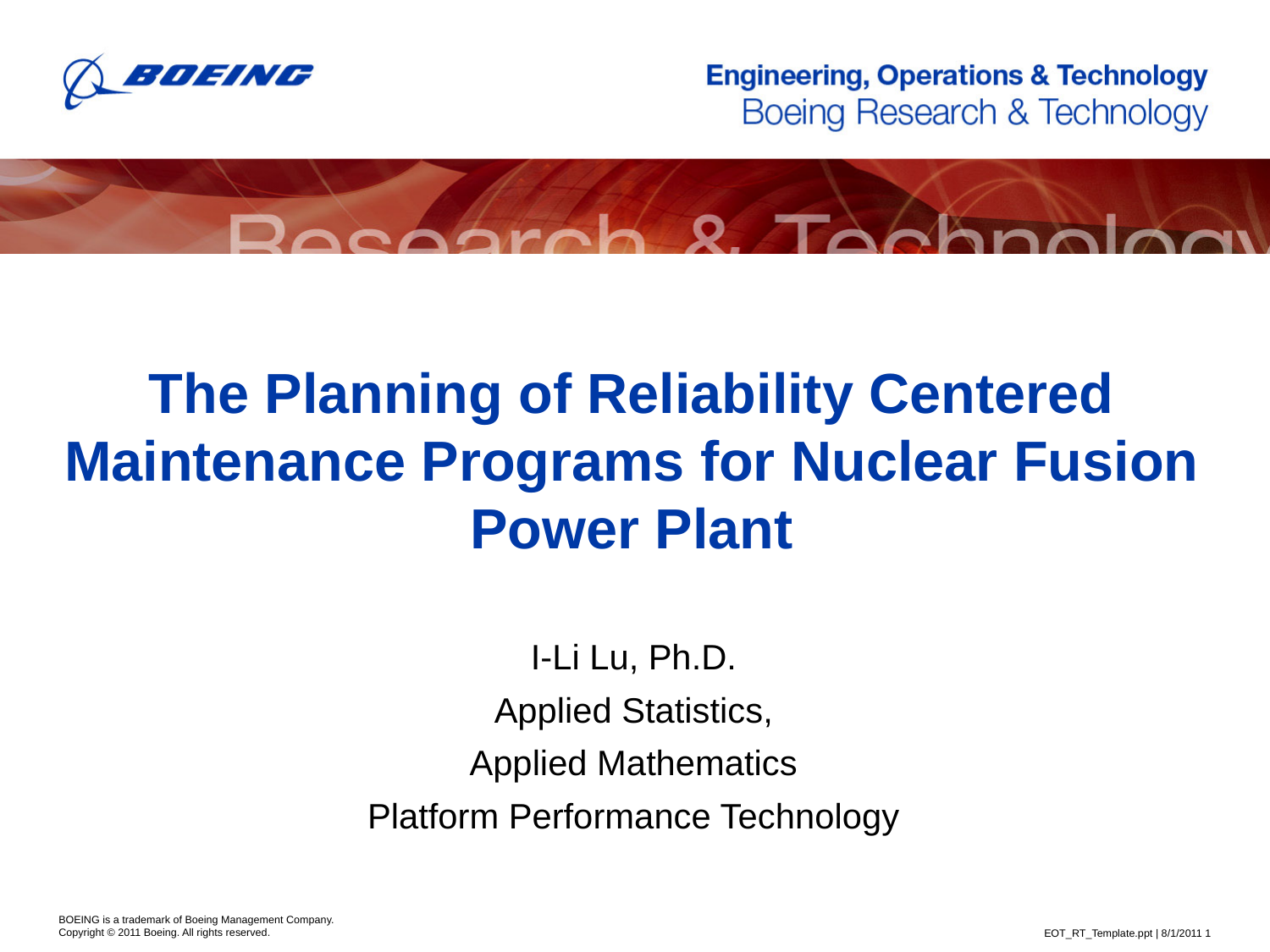

# The Planning of Reliability Centered Maintenance Programs for Nuclear Fusion Power Plant
I-Li Lu, Ph.D.
Applied Statistics,
Applied Mathematics
Platform Performance Technology

EOT_RT_Template.ppt | 8/1/2011 1